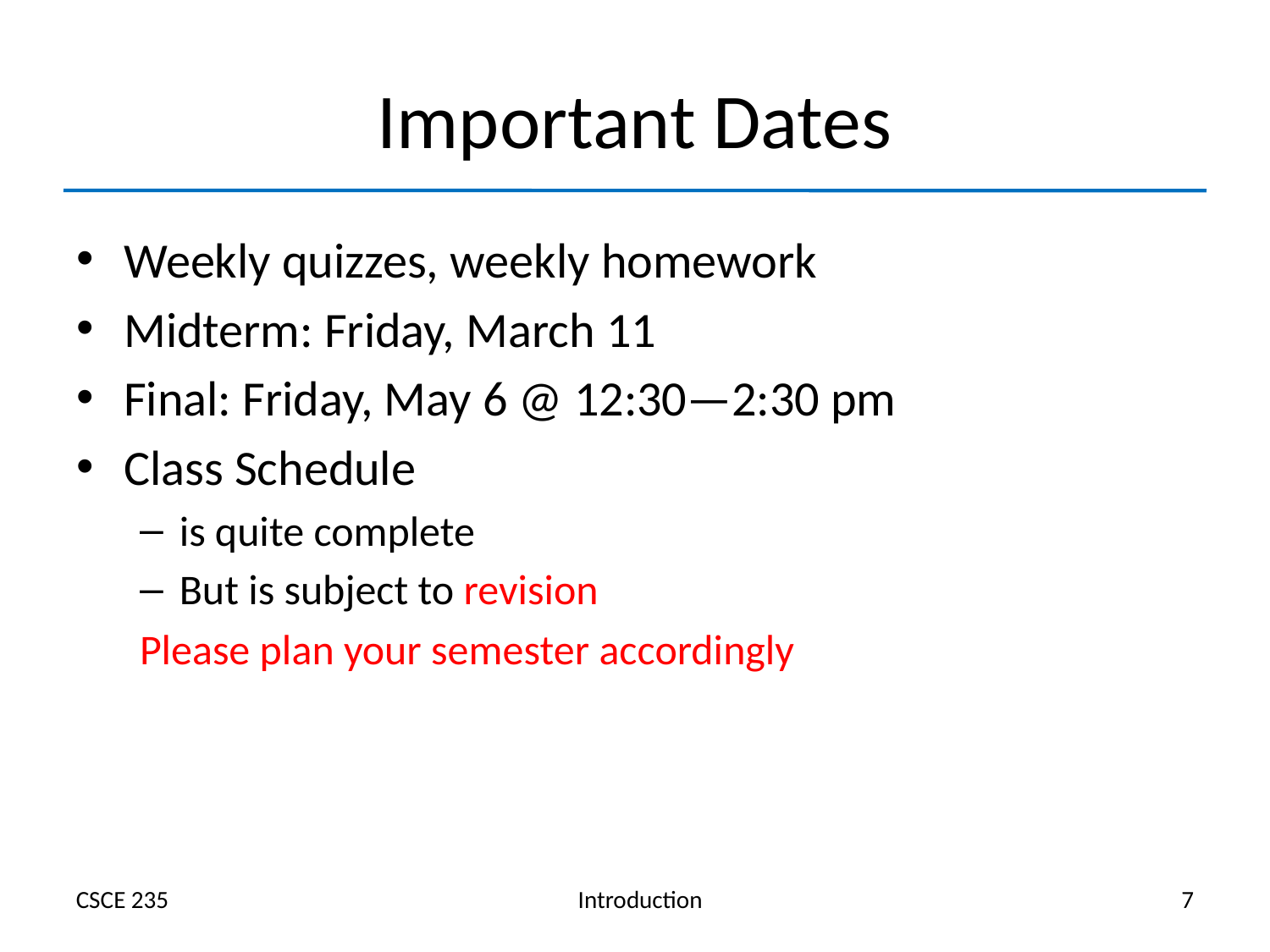

# Important Dates
Weekly quizzes, weekly homework
Midterm: Friday, March 11
Final: Friday, May 6 @ 12:30—2:30 pm
Class Schedule
is quite complete
But is subject to revision
Please plan your semester accordingly